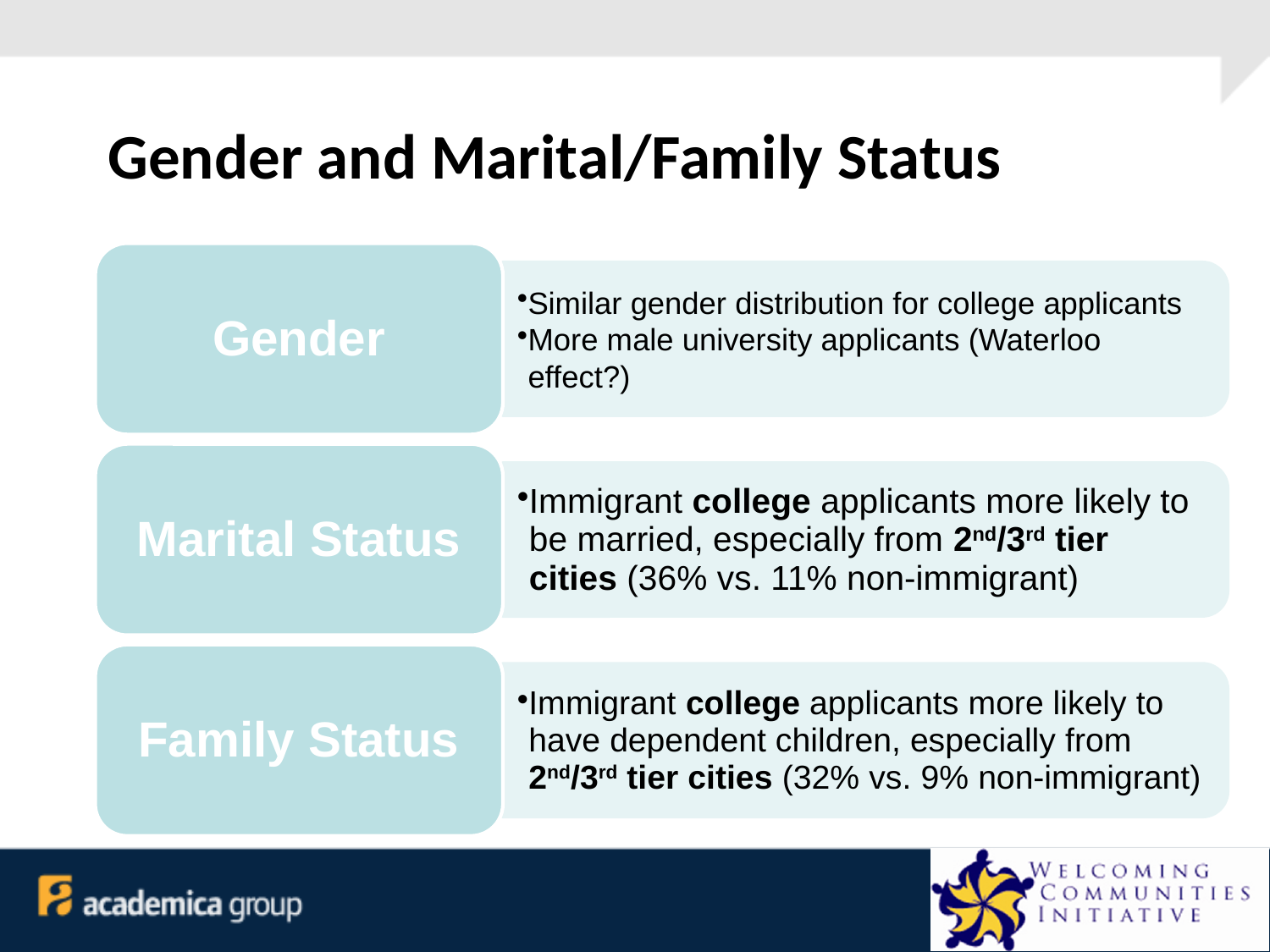

# Gender and Marital/Family Status
Gender
Similar gender distribution for college applicants
Marital Status
Immigrant college applicants more likely to be married, especially from 2nd/3rd tier cities (36% vs. 11% non-immigrant)
Family Status
Immigrant college applicants more likely to have dependent children, especially from 2nd/3rd tier cities (32% vs. 9% non-immigrant)
More male university applicants (Waterloo effect?)